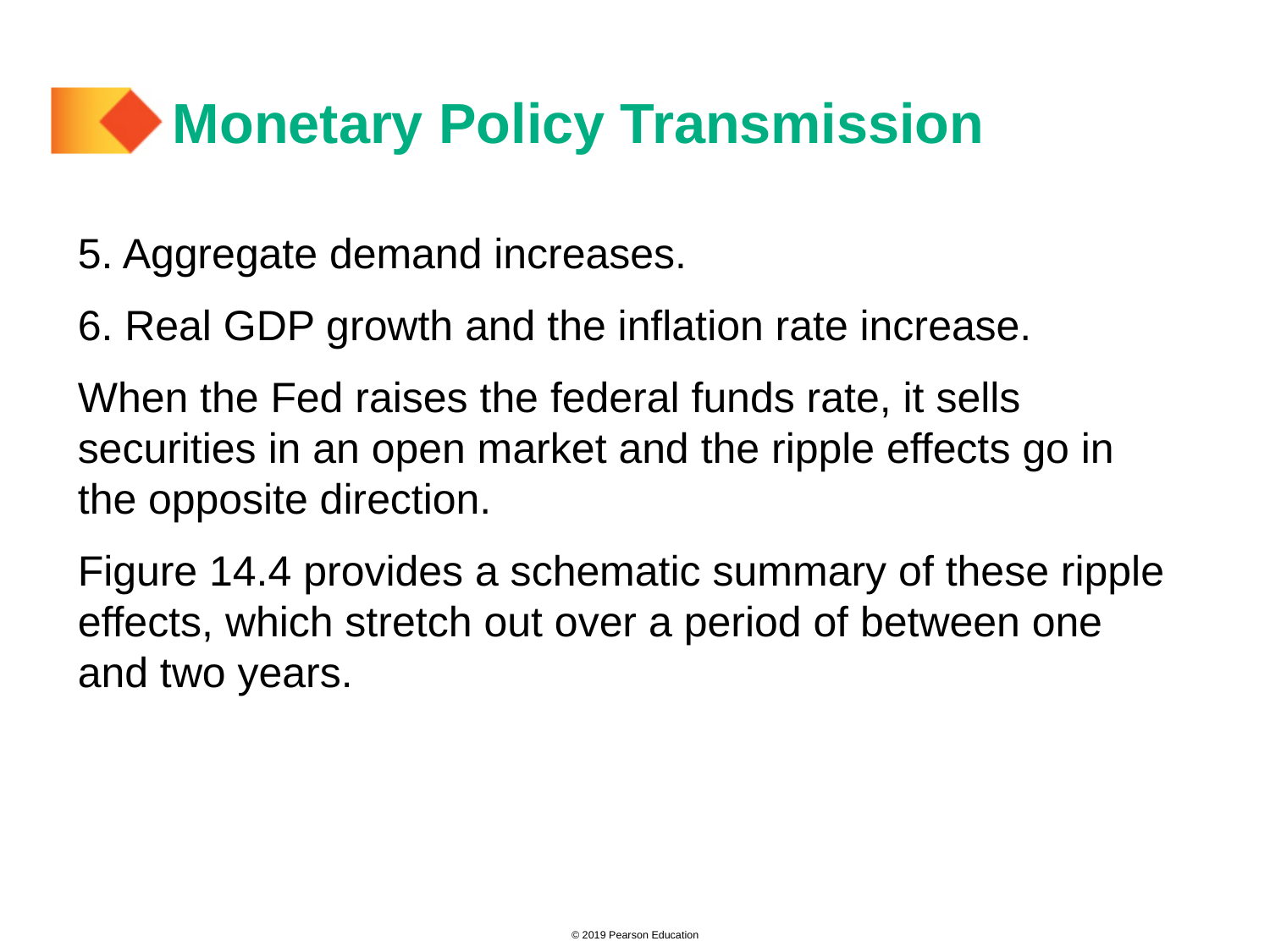

# Monetary Policy Transmission
5. Aggregate demand increases.
6. Real GDP growth and the inflation rate increase.
When the Fed raises the federal funds rate, it sells securities in an open market and the ripple effects go in the opposite direction.
Figure 14.4 provides a schematic summary of these ripple effects, which stretch out over a period of between one and two years.